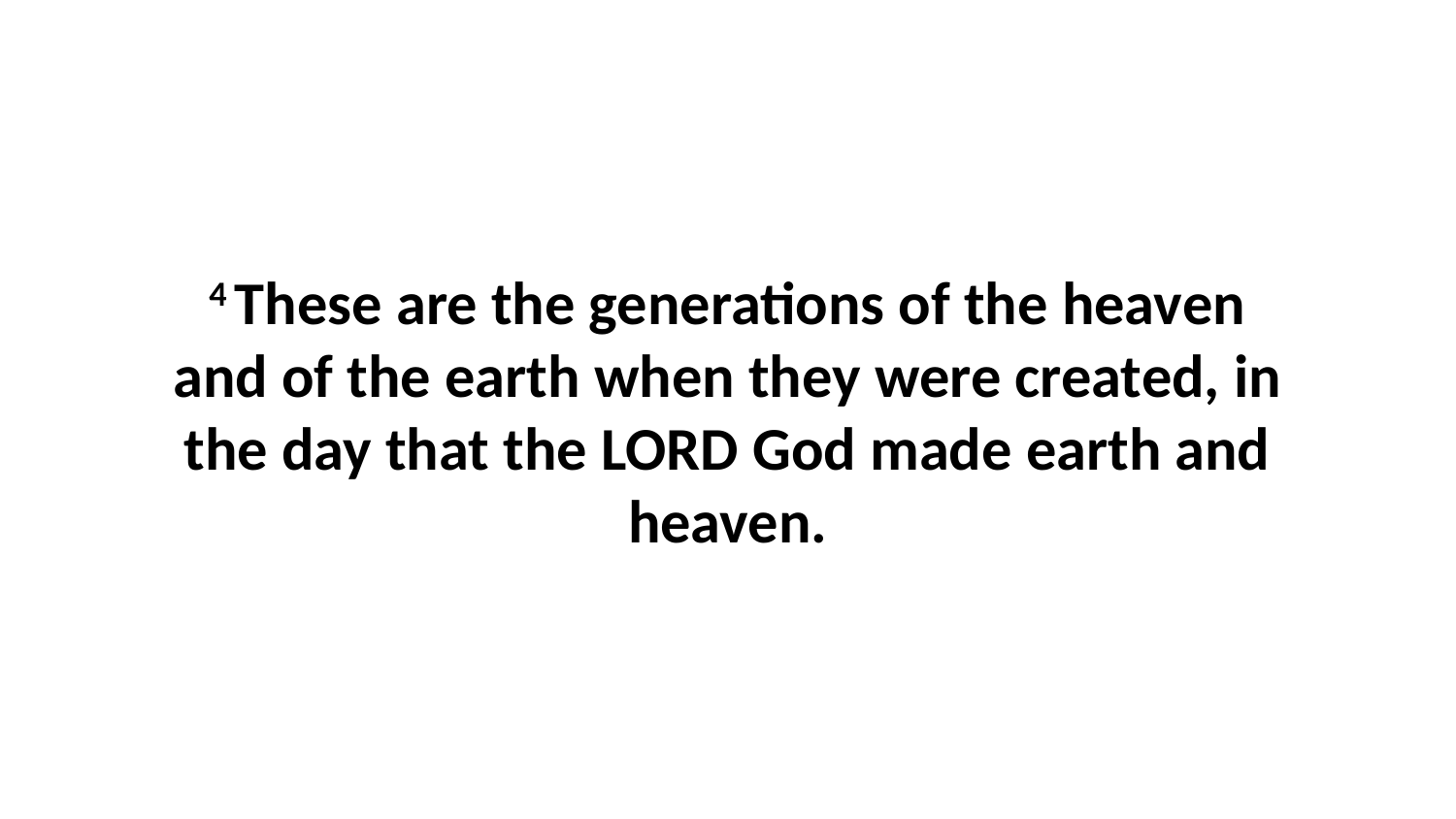

4 These are the generations of the heaven and of the earth when they were created, in the day that the LORD God made earth and heaven.